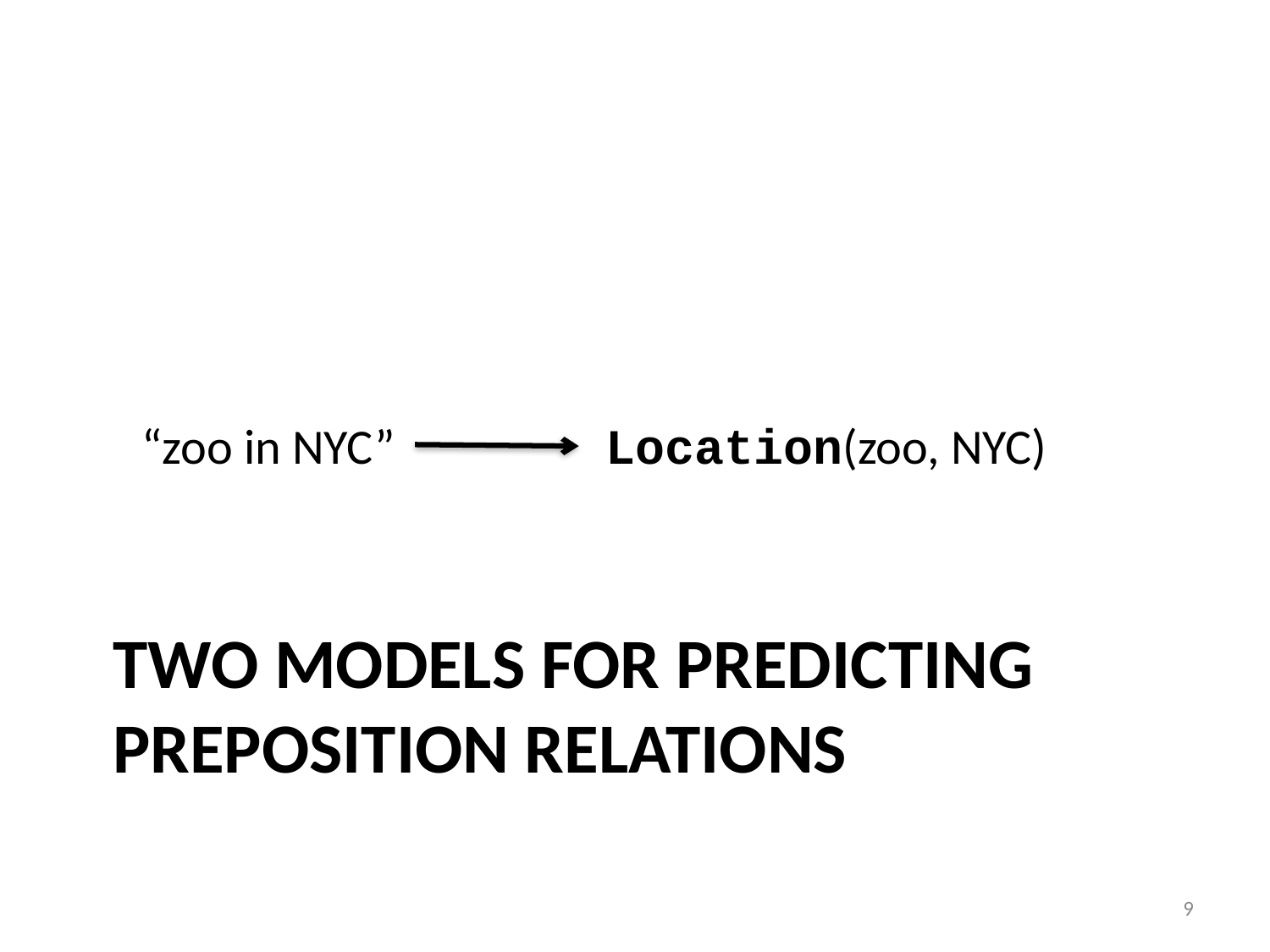

“zoo in NYC”
Location(zoo, NYC)
# Two Models for Predicting Preposition Relations
9